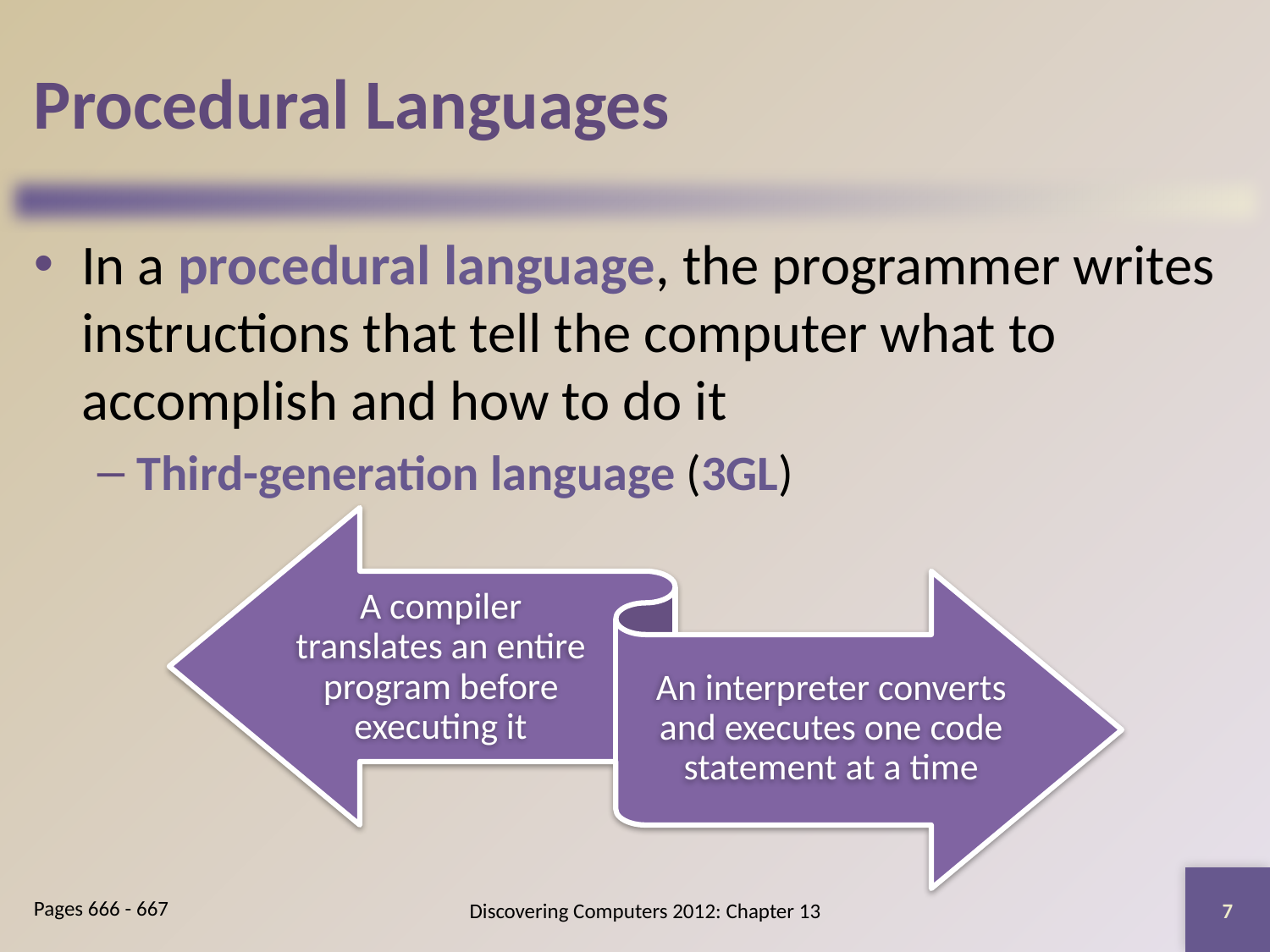

# Procedural Languages
In a procedural language, the programmer writes instructions that tell the computer what to accomplish and how to do it
Third-generation language (3GL)
A compiler translates an entire program before executing it
An interpreter converts and executes one code statement at a time
7
Discovering Computers 2012: Chapter 13
Pages 666 - 667